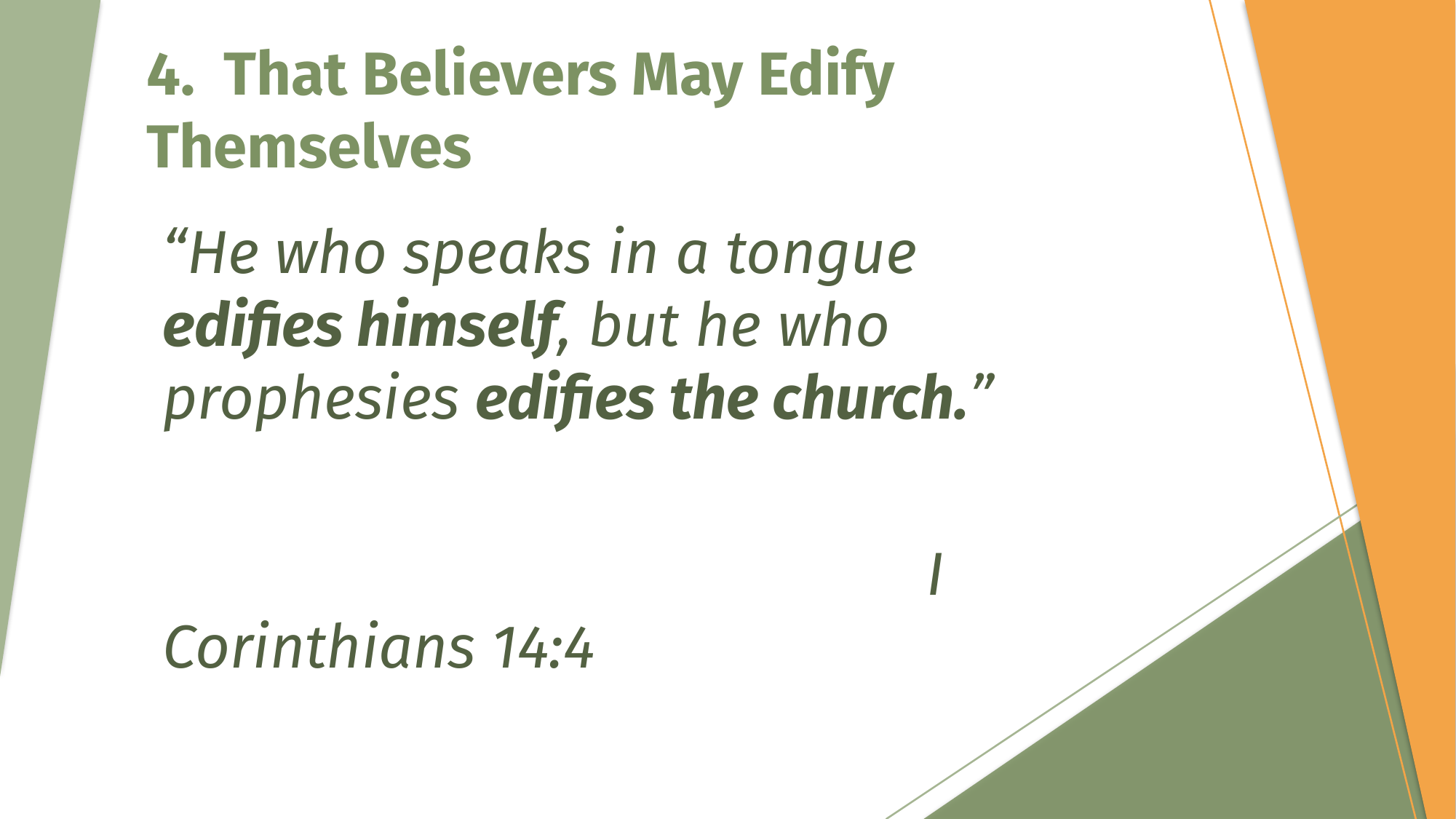

# 4.  That Believers May Edify Themselves
“He who speaks in a tongue edifies himself, but he who prophesies edifies the church.”

							I Corinthians 14:4